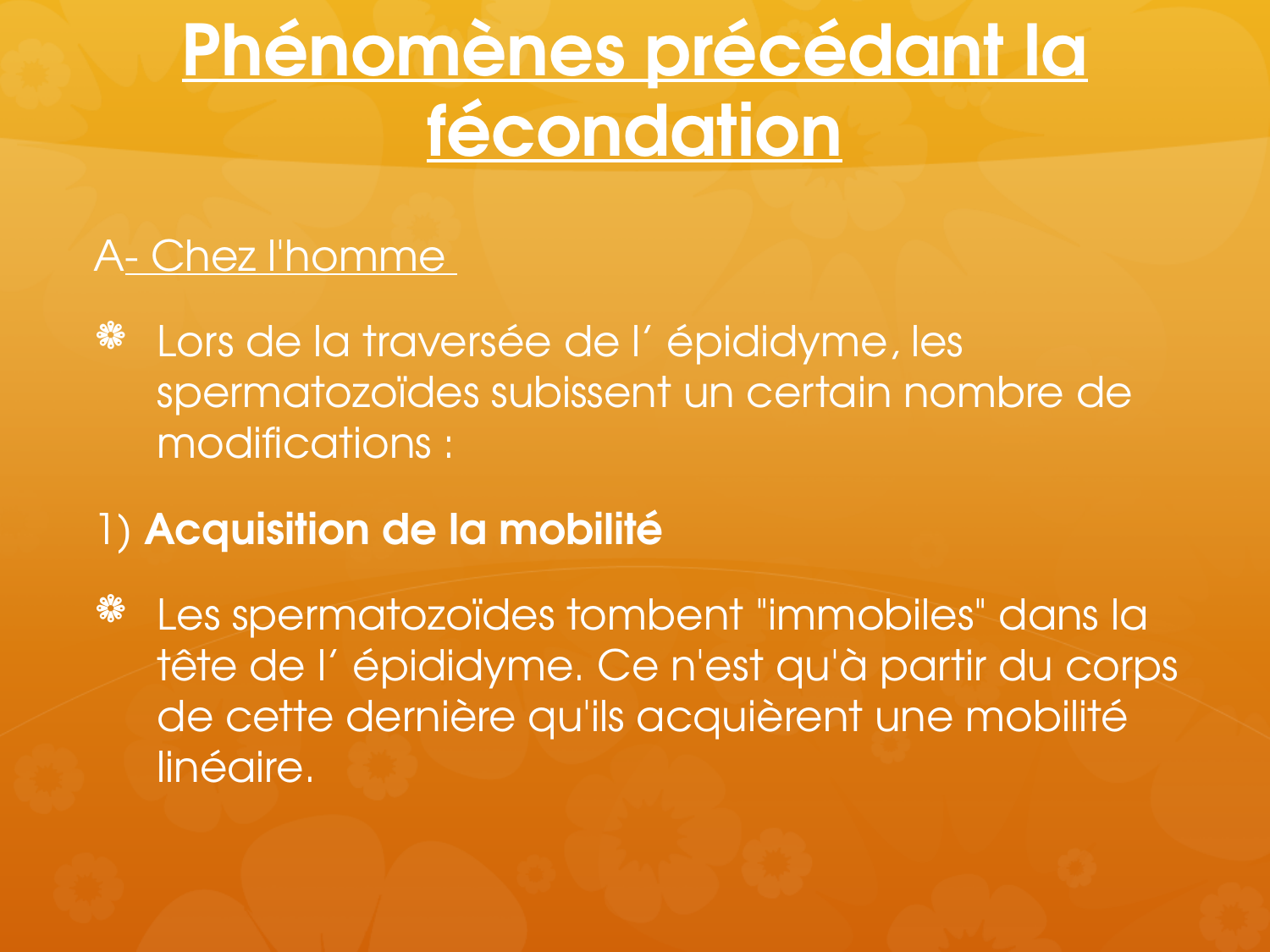

# Phénomènes précédant la fécondation
A- Chez l'homme
Lors de la traversée de l’ épididyme, les spermatozoïdes subissent un certain nombre de modifications :
1) Acquisition de la mobilité
Les spermatozoïdes tombent "immobiles" dans la tête de l’ épididyme. Ce n'est qu'à partir du corps de cette dernière qu'ils acquièrent une mobilité linéaire.